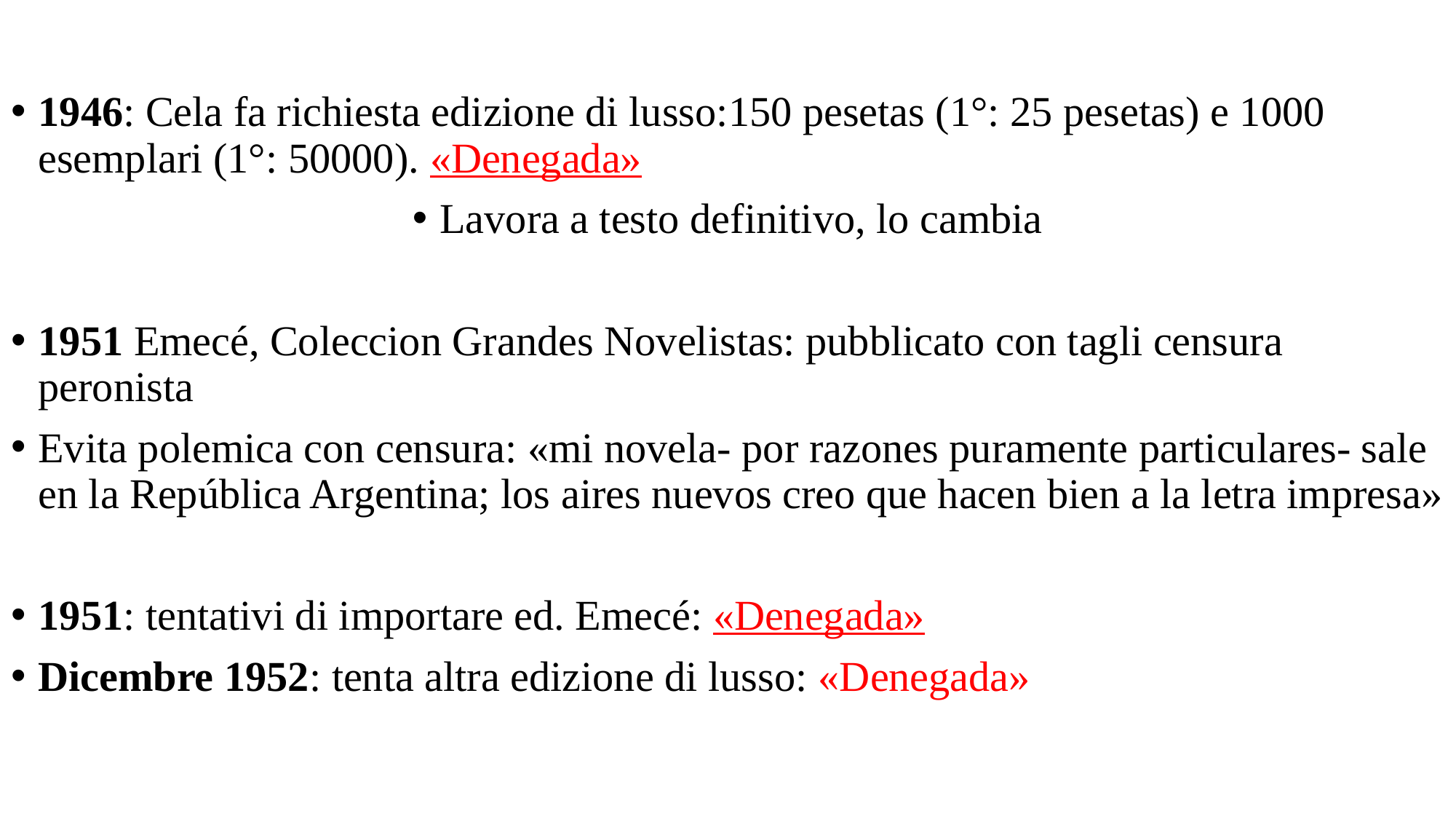

1946: Cela fa richiesta edizione di lusso:150 pesetas (1°: 25 pesetas) e 1000 esemplari (1°: 50000). «Denegada»
Lavora a testo definitivo, lo cambia

1951 Emecé, Coleccion Grandes Novelistas: pubblicato con tagli censura peronista
Evita polemica con censura: «mi novela- por razones puramente particulares- sale en la República Argentina; los aires nuevos creo que hacen bien a la letra impresa»

1951: tentativi di importare ed. Emecé: «Denegada»
Dicembre 1952: tenta altra edizione di lusso: «Denegada»